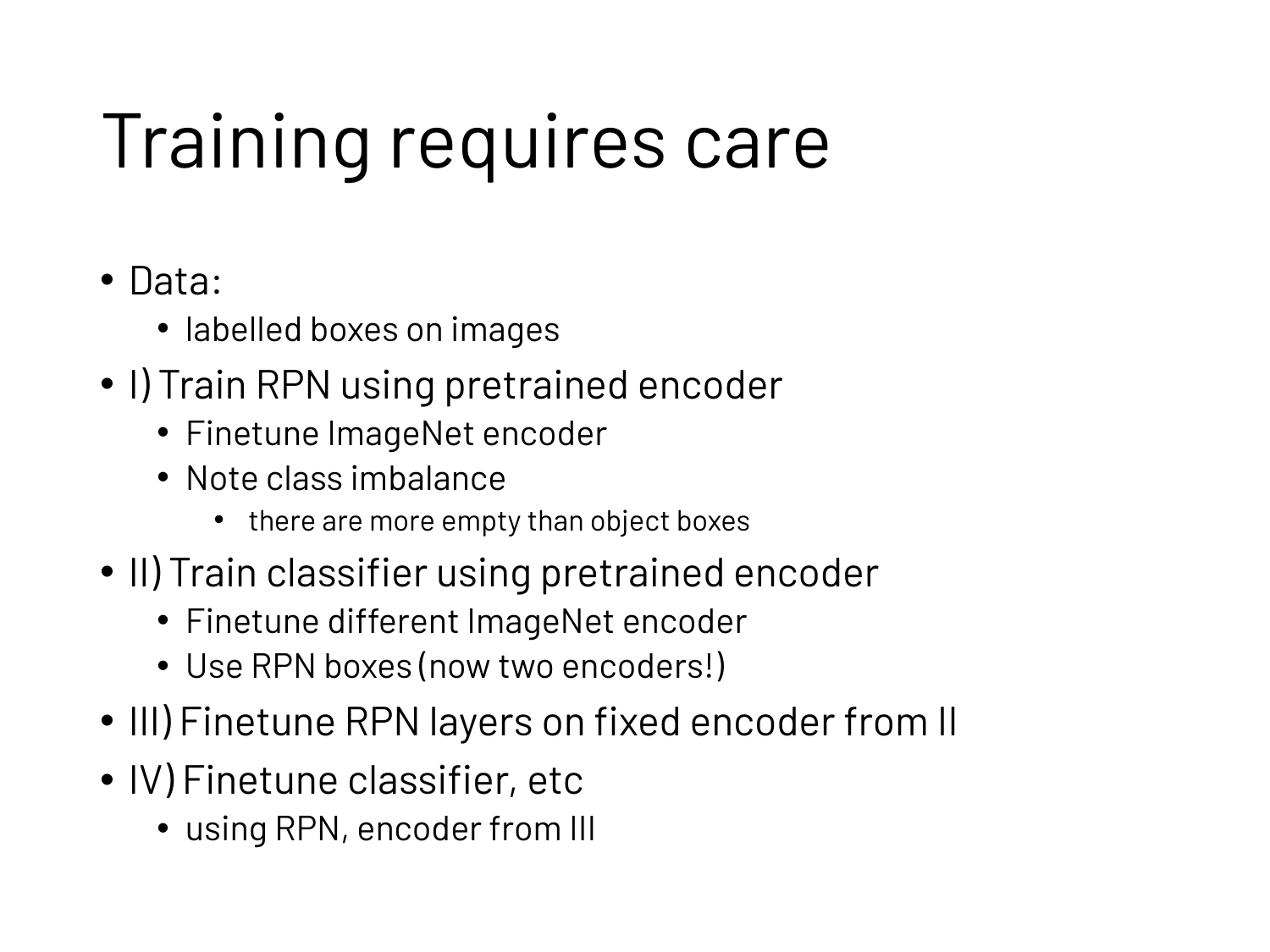

# Training requires care
Data:
labelled boxes on images
I) Train RPN using pretrained encoder
Finetune ImageNet encoder
Note class imbalance
 there are more empty than object boxes
II) Train classifier using pretrained encoder
Finetune different ImageNet encoder
Use RPN boxes (now two encoders!)
III) Finetune RPN layers on fixed encoder from II
IV) Finetune classifier, etc
using RPN, encoder from III